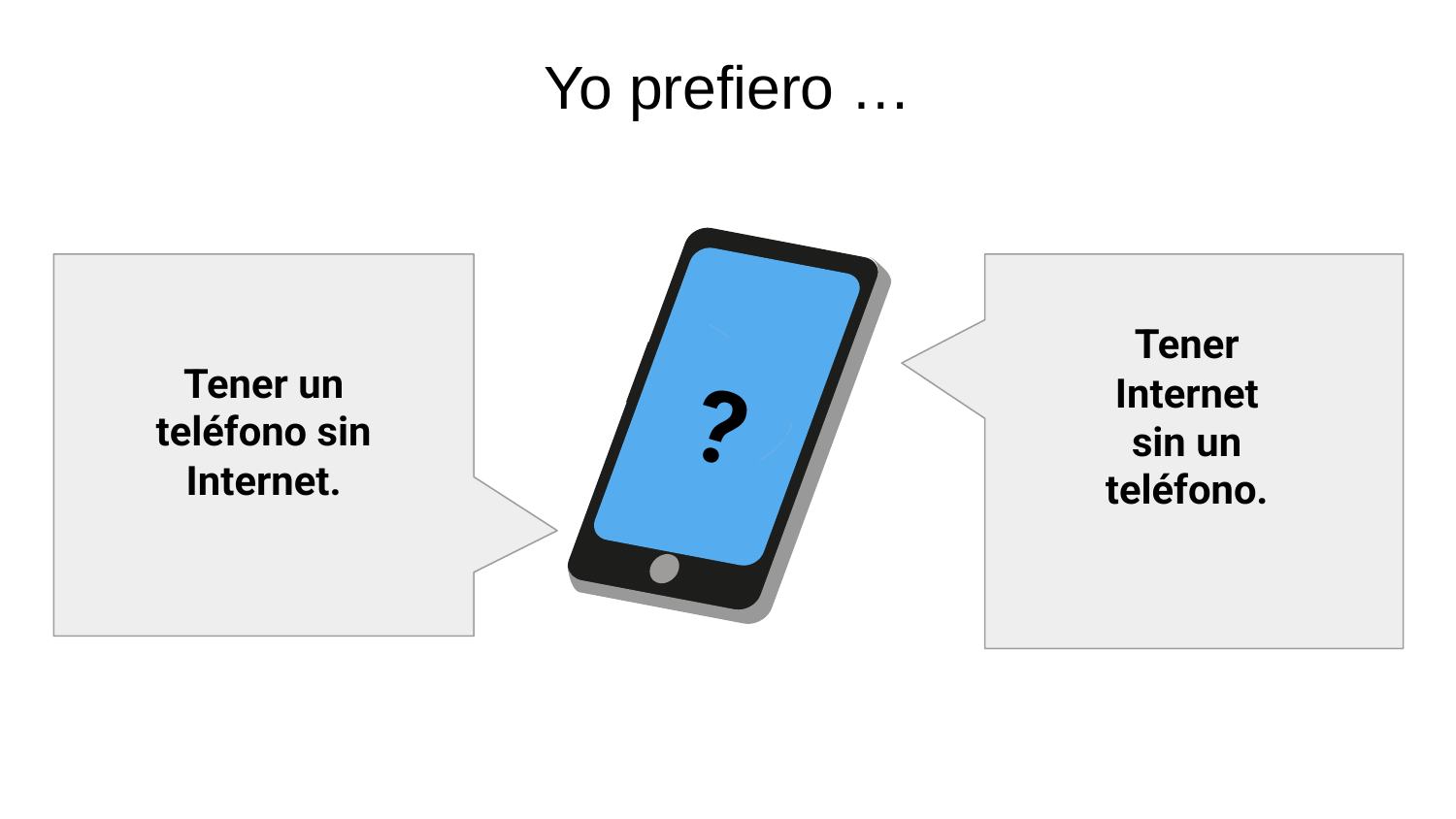

# Yo prefiero …

Tener un teléfono sin Internet.
Tener Internet
sin un teléfono.

?